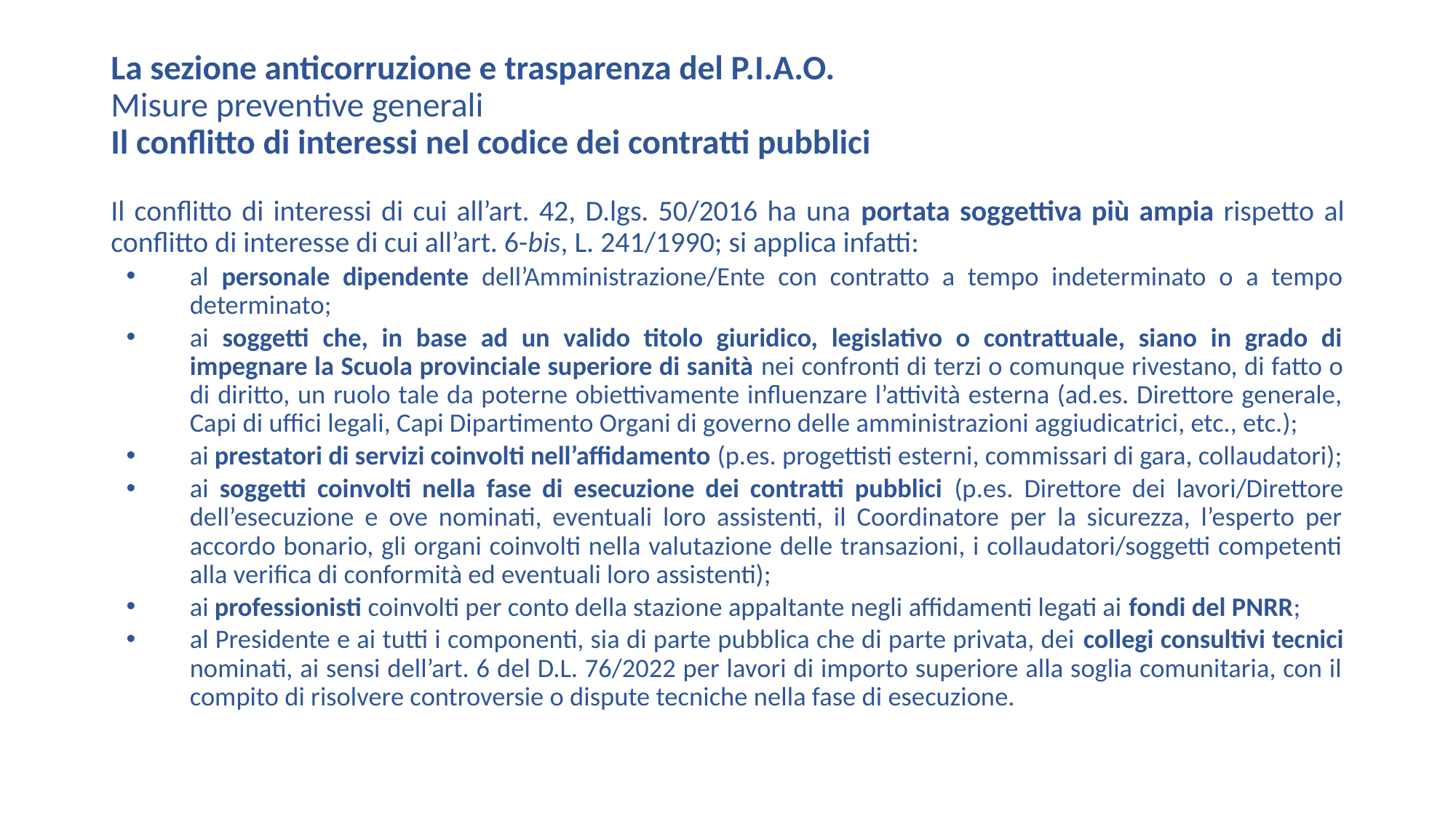

# La sezione anticorruzione e trasparenza del P.I.A.O. Misure preventive generali Il conflitto di interessi nel codice dei contratti pubblici

Il conflitto di interessi di cui all’art. 42, D.lgs. 50/2016 ha una portata soggettiva più ampia rispetto al conflitto di interesse di cui all’art. 6-bis, L. 241/1990; si applica infatti:
al personale dipendente dell’Amministrazione/Ente con contratto a tempo indeterminato o a tempo determinato;
ai soggetti che, in base ad un valido titolo giuridico, legislativo o contrattuale, siano in grado di impegnare la Scuola provinciale superiore di sanità nei confronti di terzi o comunque rivestano, di fatto o di diritto, un ruolo tale da poterne obiettivamente influenzare l’attività esterna (ad.es. Direttore generale, Capi di uffici legali, Capi Dipartimento Organi di governo delle amministrazioni aggiudicatrici, etc., etc.);
ai prestatori di servizi coinvolti nell’affidamento (p.es. progettisti esterni, commissari di gara, collaudatori);
ai soggetti coinvolti nella fase di esecuzione dei contratti pubblici (p.es. Direttore dei lavori/Direttore dell’esecuzione e ove nominati, eventuali loro assistenti, il Coordinatore per la sicurezza, l’esperto per accordo bonario, gli organi coinvolti nella valutazione delle transazioni, i collaudatori/soggetti competenti alla verifica di conformità ed eventuali loro assistenti);
ai professionisti coinvolti per conto della stazione appaltante negli affidamenti legati ai fondi del PNRR;
al Presidente e ai tutti i componenti, sia di parte pubblica che di parte privata, dei collegi consultivi tecnici nominati, ai sensi dell’art. 6 del D.L. 76/2022 per lavori di importo superiore alla soglia comunitaria, con il compito di risolvere controversie o dispute tecniche nella fase di esecuzione.